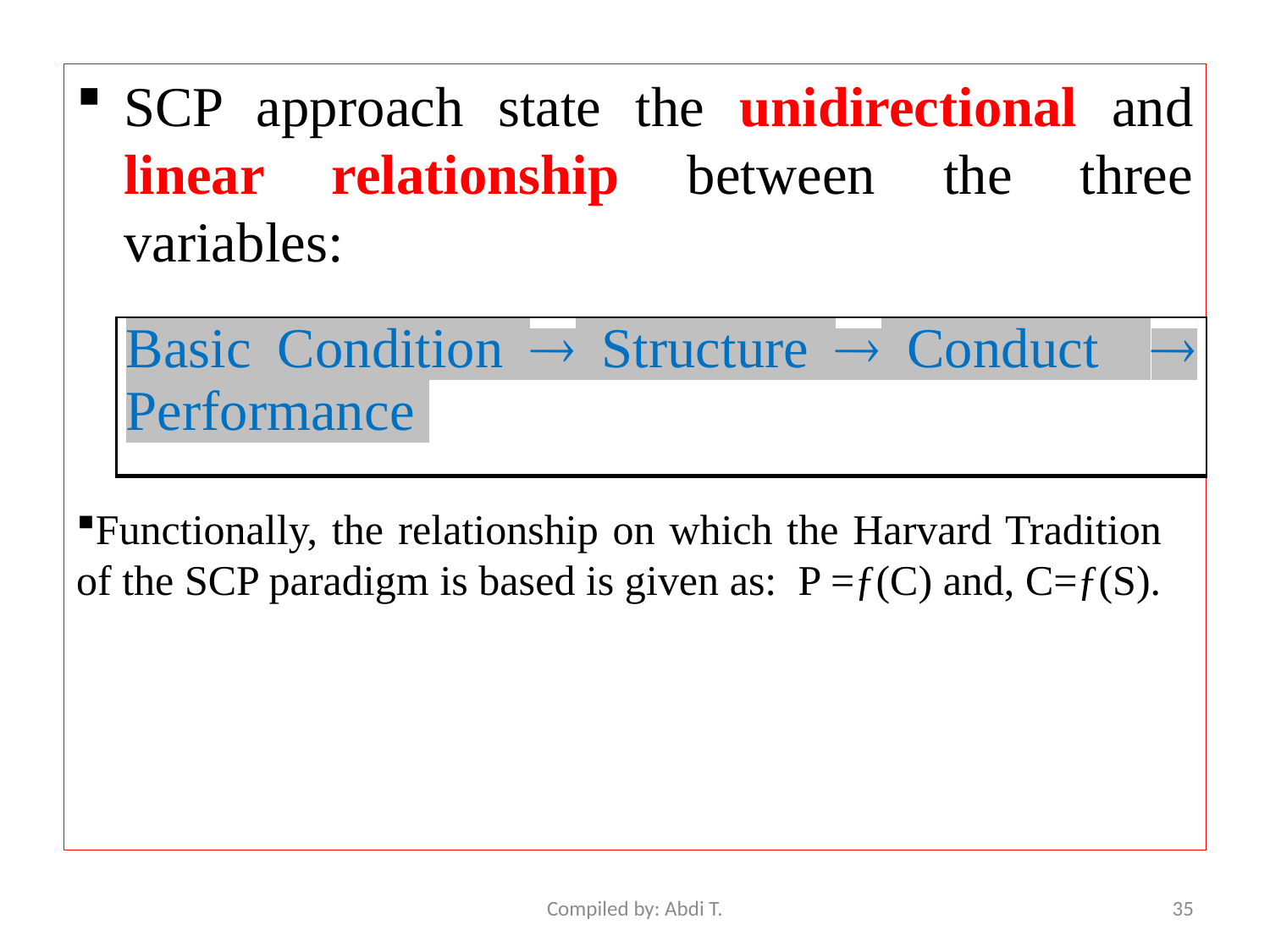

SCP approach state the unidirectional and linear relationship between the three variables:

| Basic Condition → Structure → Conduct → Performance |
| --- |
Functionally, the relationship on which the Harvard Tradition of the SCP paradigm is based is given as:  P =ƒ(C) and, C=ƒ(S).
Compiled by: Abdi T.
35